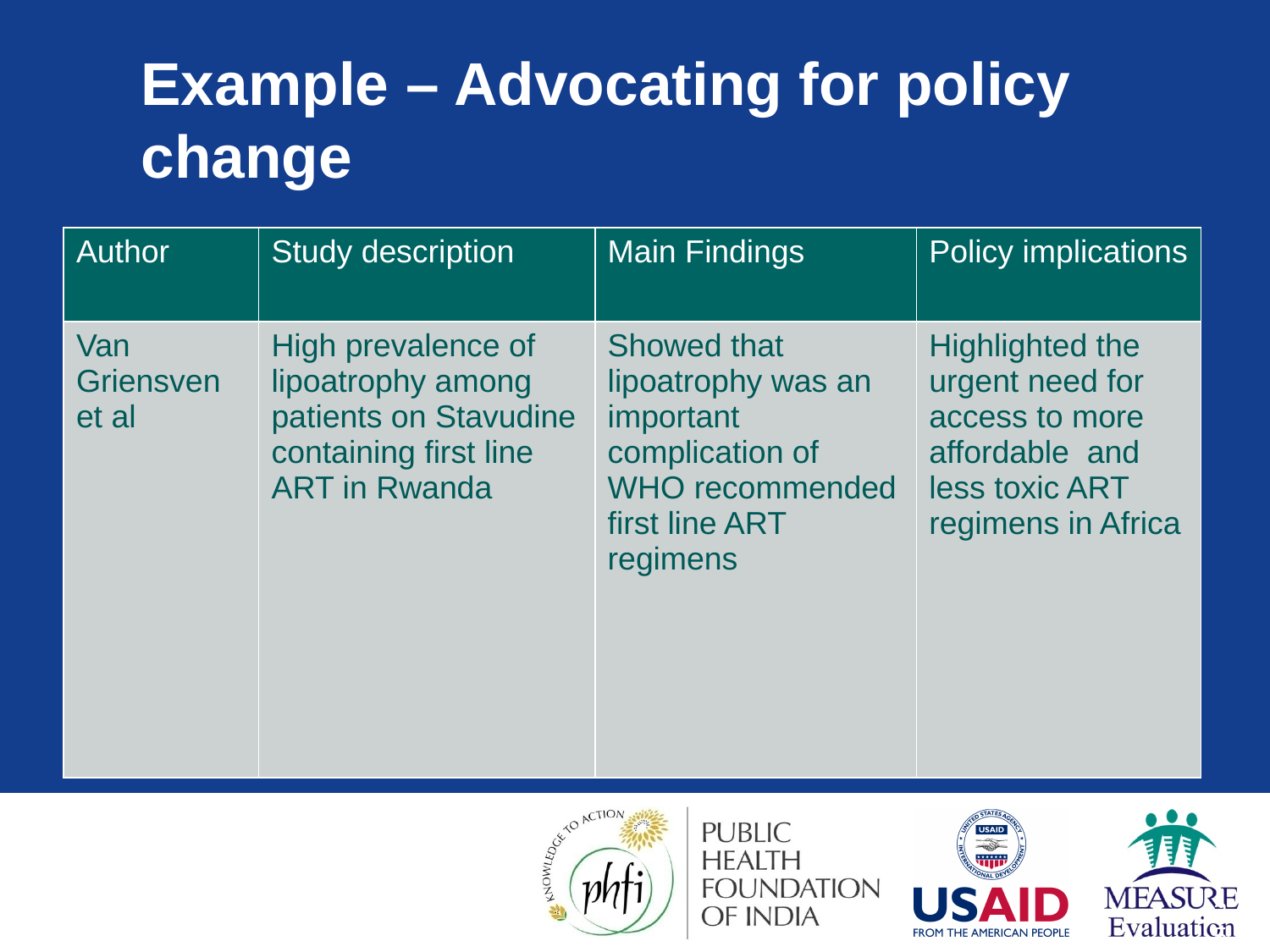

# Example – Advocating for policy change
| Author | Study description | Main Findings | Policy implications |
| --- | --- | --- | --- |
| Van Griensven et al | High prevalence of lipoatrophy among patients on Stavudine containing first line ART in Rwanda | Showed that lipoatrophy was an important complication of WHO recommended first line ART regimens | Highlighted the urgent need for access to more affordable and less toxic ART regimens in Africa |
25